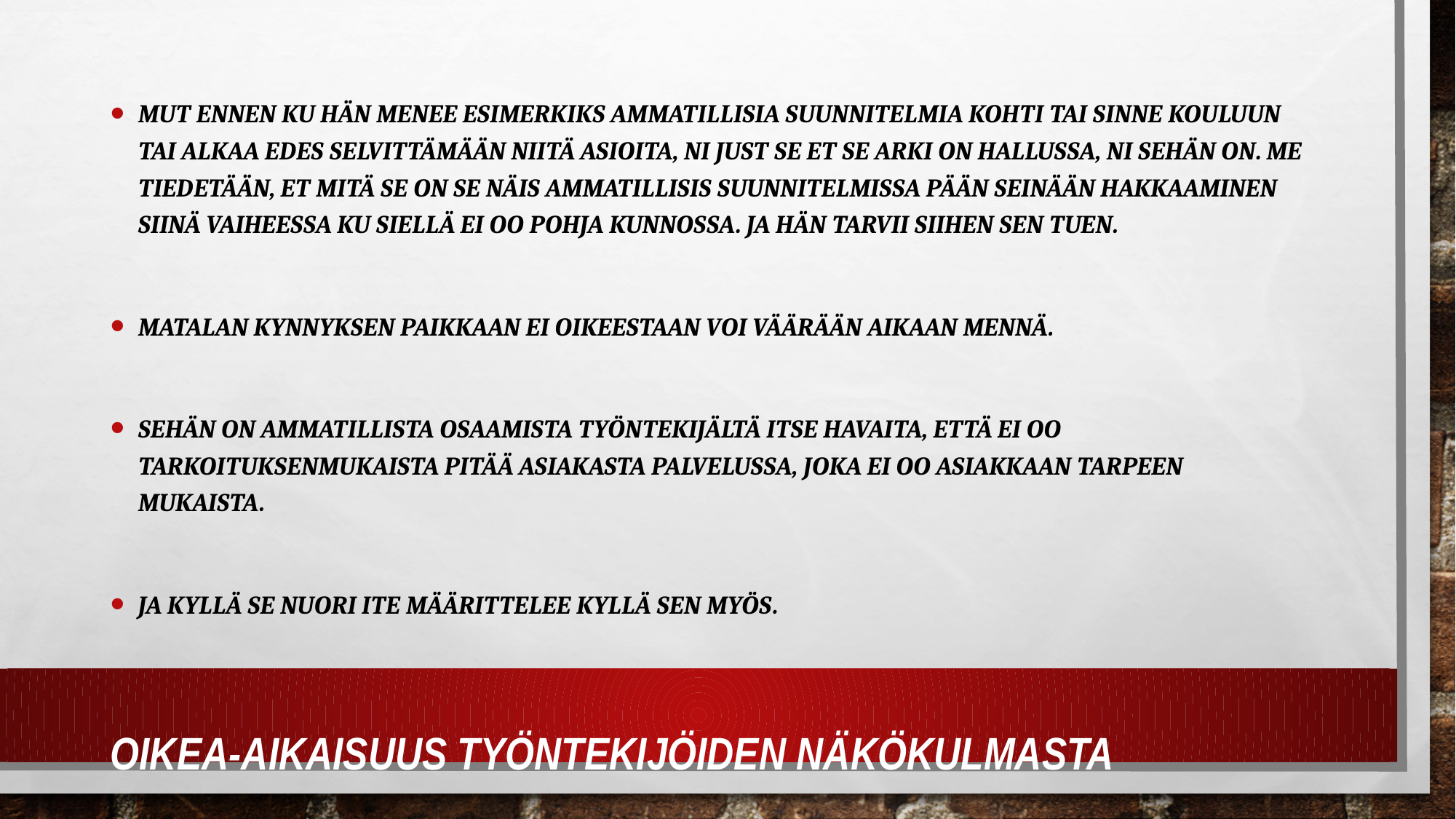

Mut ennen ku hän menee esimerkiks ammatillisia suunnitelmia kohti tai sinne kouluun tai alkaa edes selvittämään niitä asioita, ni just se et se arki on hallussa, ni sehän on. me tiedetään, et mitä se on se näis ammatillisis suunnitelmissa pään seinään hakkaaminen siinä vaiheessa ku siellä ei oo pohja kunnossa. Ja hän tarvii siihen sen tuen.

Matalan kynnyksen paikkaan ei oikeestaan voi väärään aikaan mennä.

Sehän on ammatillista osaamista työntekijältä itse havaita, että ei oo tarkoituksenmukaista pitää asiakasta palvelussa, joka ei oo asiakkaan tarpeen mukaista.

Ja kyllä se nuori ite määrittelee kyllä sen myös.

Oikea-aikaisuus työntekijöiden näkökulmasta